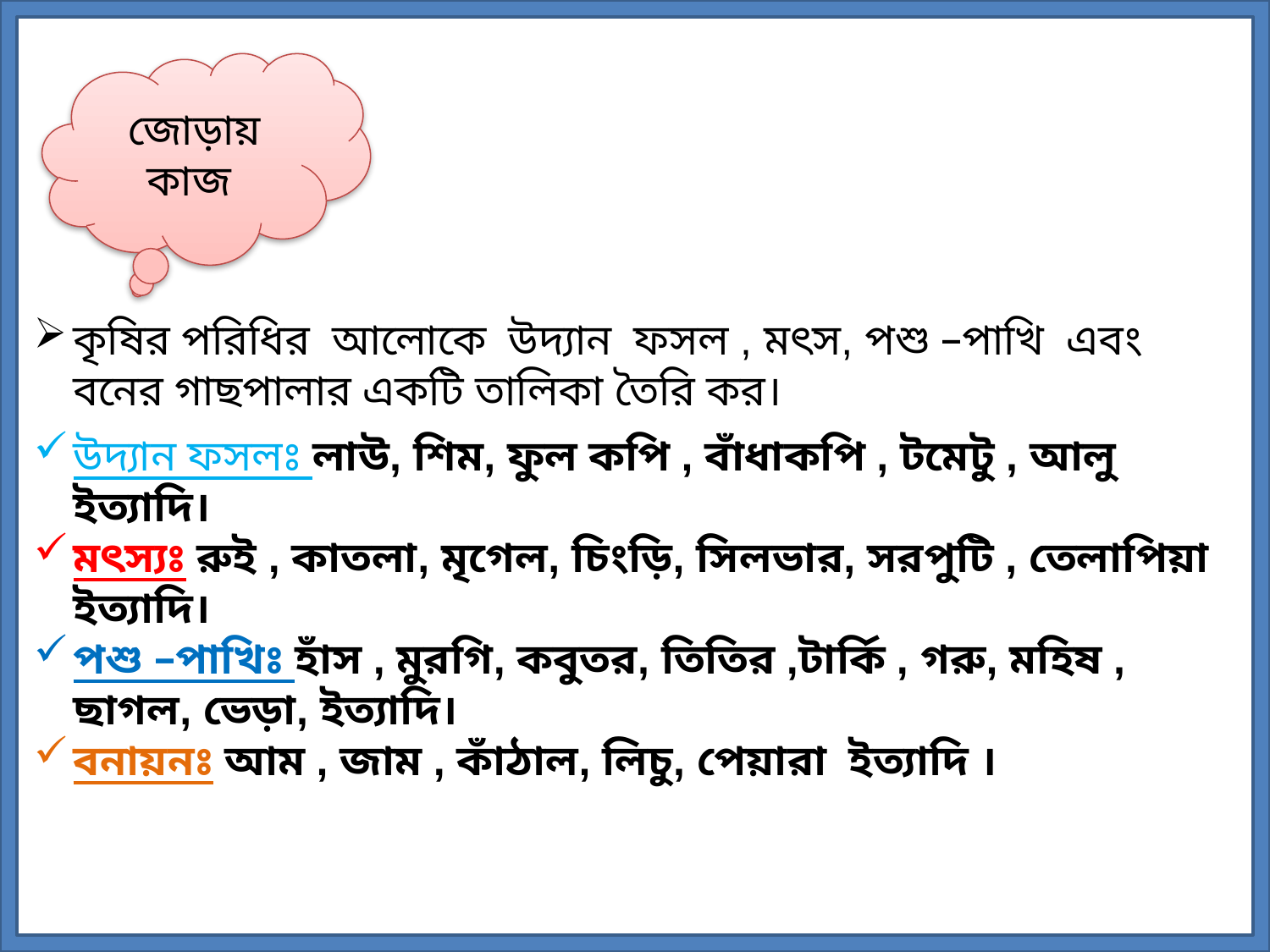

জোড়ায় কাজ
কৃষির পরিধির  আলোকে  উদ্যান  ফসল , মৎস, পশু –পাখি  এবং বনের গাছপালার একটি তালিকা তৈরি কর।
উদ্যান ফসলঃ লাউ, শিম, ফুল কপি , বাঁধাকপি , টমেটু , আলু ইত্যাদি।
মৎস্যঃ রুই , কাতলা, মৃগেল, চিংড়ি, সিলভার, সরপুটি , তেলাপিয়া ইত্যাদি।
পশু –পাখিঃ হাঁস , মুরগি, কবুতর, তিতির ,টার্কি , গরু, মহিষ , ছাগল, ভেড়া, ইত্যাদি।
বনায়নঃ আম , জাম , কাঁঠাল, লিচু, পেয়ারা  ইত্যাদি ।